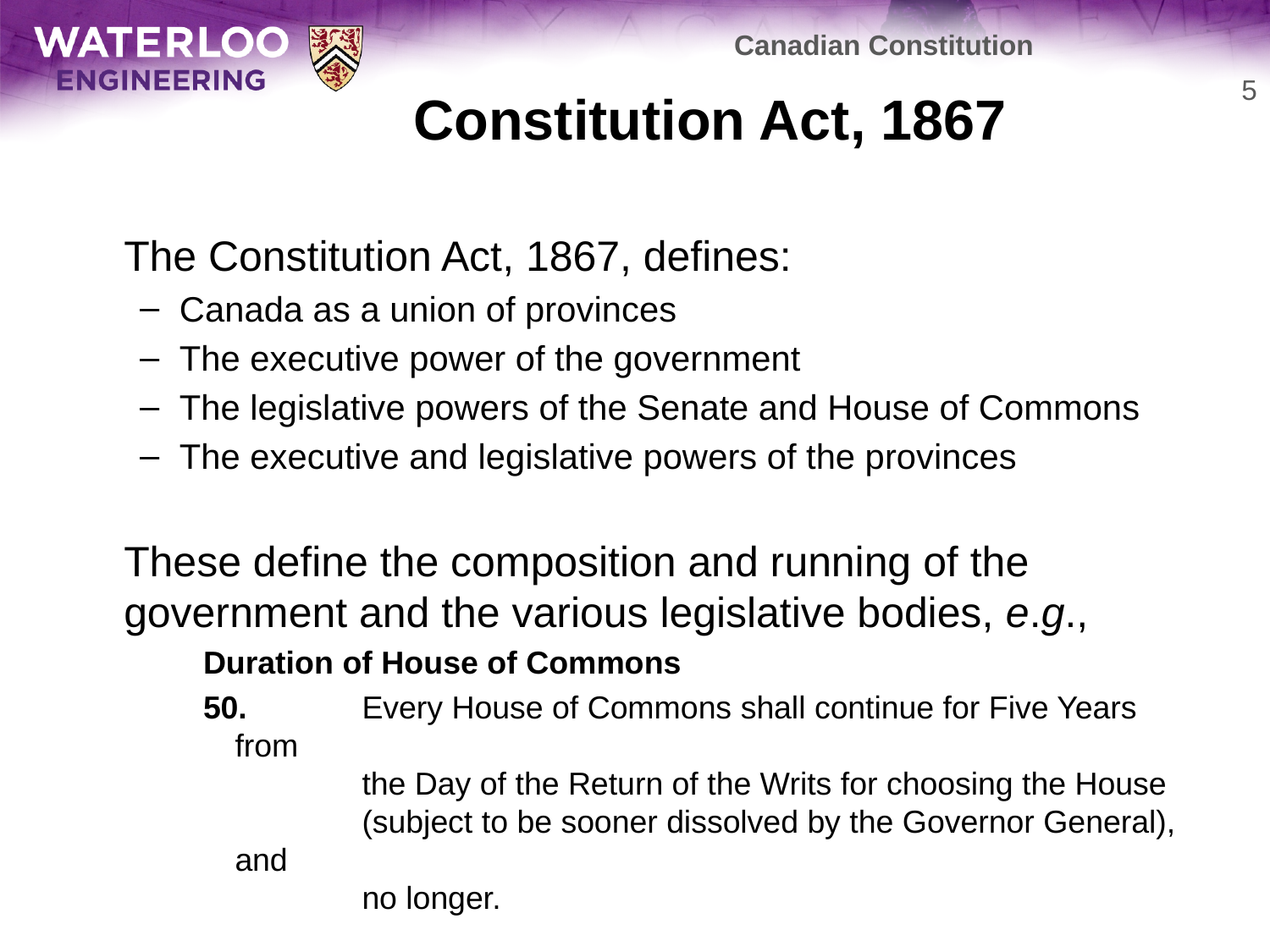

Canadian Constitution
# Constitution Act, 1867
5
	The Constitution Act, 1867, defines:
Canada as a union of provinces
The executive power of the government
The legislative powers of the Senate and House of Commons
The executive and legislative powers of the provinces

	These define the composition and running of the government and the various legislative bodies, e.g.,
Duration of House of Commons
50.	Every House of Commons shall continue for Five Years from
	the Day of the Return of the Writs for choosing the House
	(subject to be sooner dissolved by the Governor General), and
	no longer.